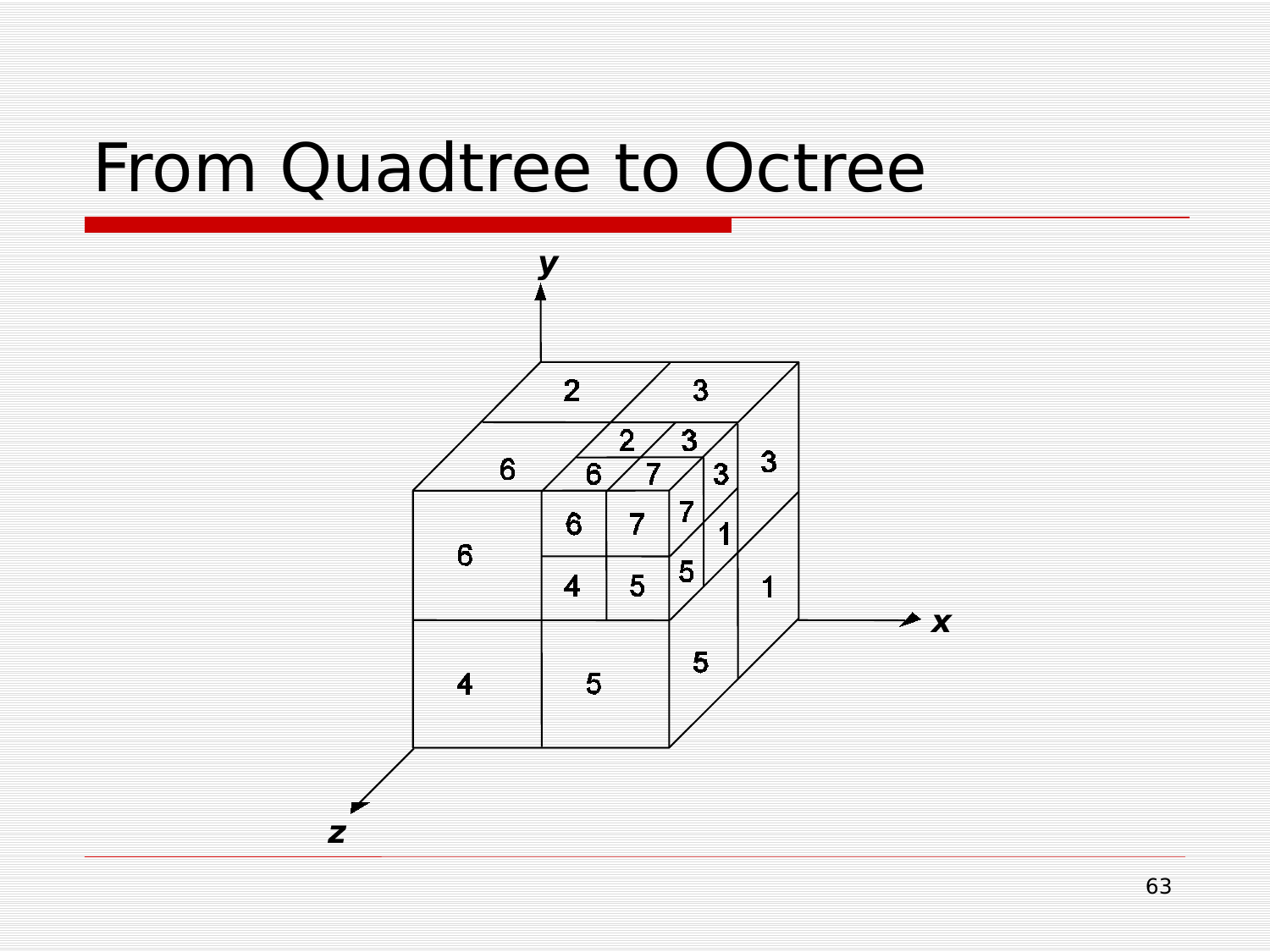

# From Quadtree to Octree
y

x

z
63